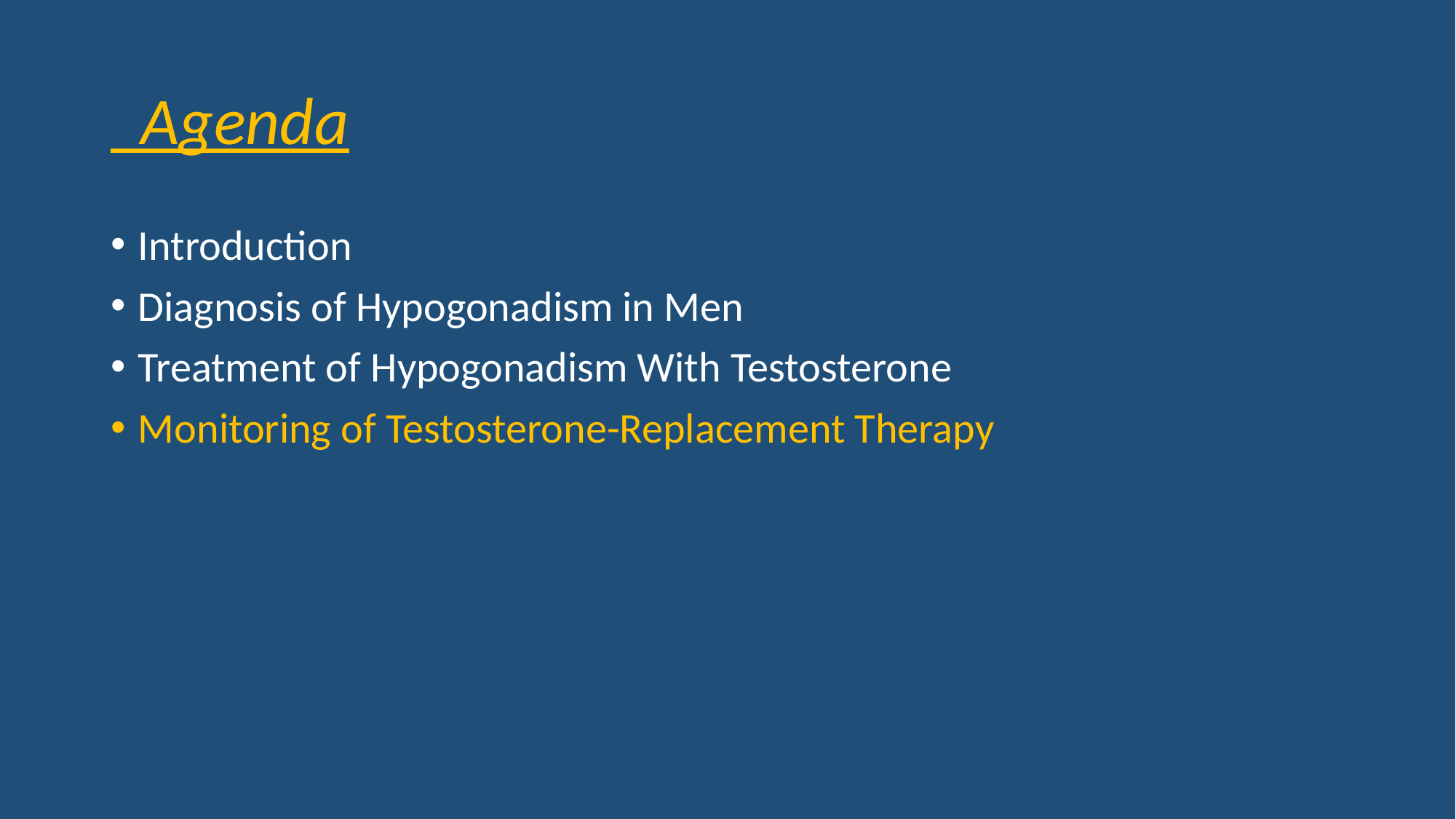

# Agenda
Introduction
Diagnosis of Hypogonadism in Men
Treatment of Hypogonadism With Testosterone
Monitoring of Testosterone-Replacement Therapy